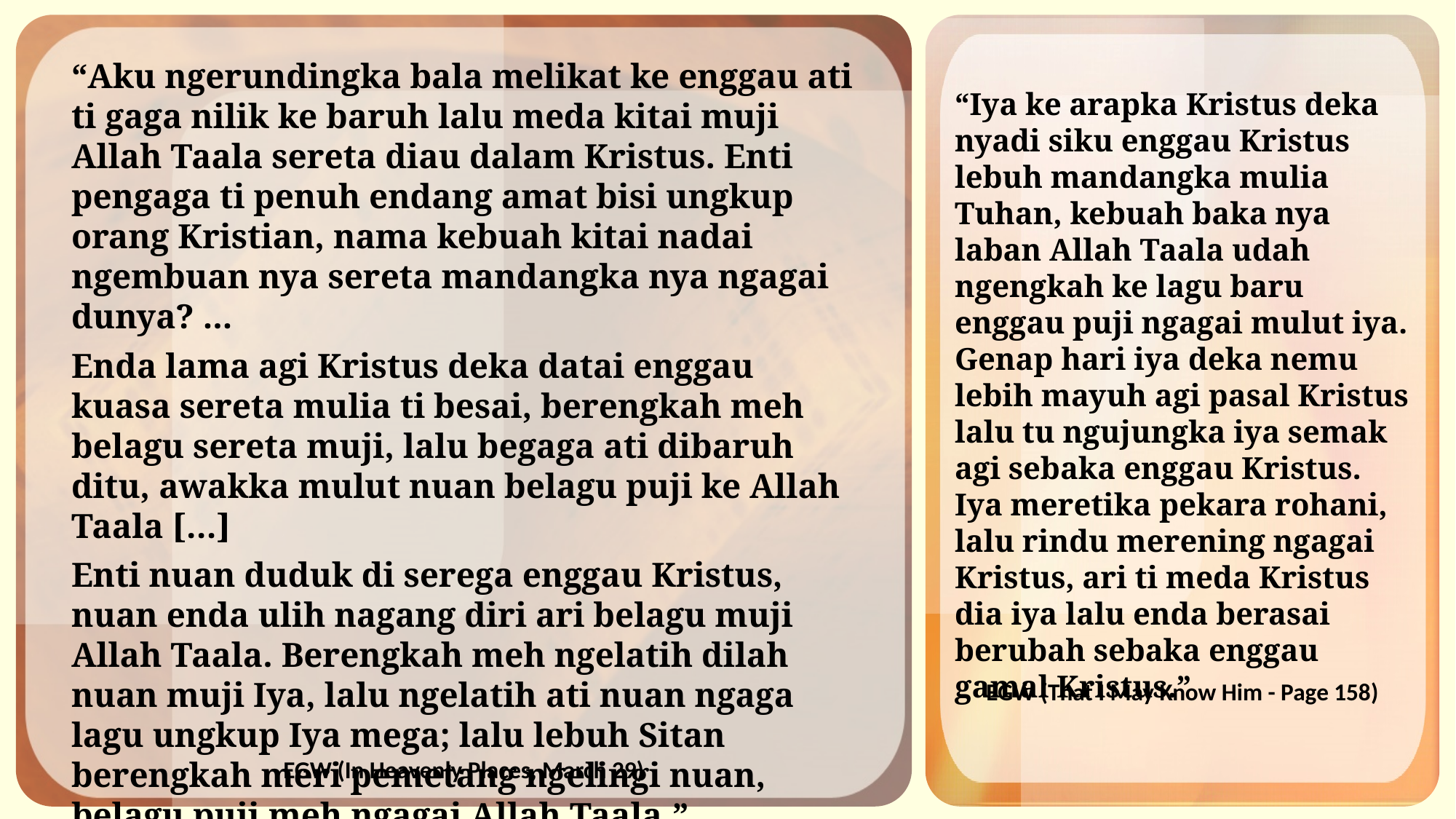

“Aku ngerundingka bala melikat ke enggau ati ti gaga nilik ke baruh lalu meda kitai muji Allah Taala sereta diau dalam Kristus. Enti pengaga ti penuh endang amat bisi ungkup orang Kristian, nama kebuah kitai nadai ngembuan nya sereta mandangka nya ngagai dunya? ...
Enda lama agi Kristus deka datai enggau kuasa sereta mulia ti besai, berengkah meh belagu sereta muji, lalu begaga ati dibaruh ditu, awakka mulut nuan belagu puji ke Allah Taala […]
Enti nuan duduk di serega enggau Kristus, nuan enda ulih nagang diri ari belagu muji Allah Taala. Berengkah meh ngelatih dilah nuan muji Iya, lalu ngelatih ati nuan ngaga lagu ungkup Iya mega; lalu lebuh Sitan berengkah meri pemetang ngelingi nuan, belagu puji meh ngagai Allah Taala.”
“Iya ke arapka Kristus deka nyadi siku enggau Kristus lebuh mandangka mulia Tuhan, kebuah baka nya laban Allah Taala udah ngengkah ke lagu baru enggau puji ngagai mulut iya. Genap hari iya deka nemu lebih mayuh agi pasal Kristus lalu tu ngujungka iya semak agi sebaka enggau Kristus. Iya meretika pekara rohani, lalu rindu merening ngagai Kristus, ari ti meda Kristus dia iya lalu enda berasai berubah sebaka enggau gamal Kristus.”
EGW (That I May Know Him - Page 158)
EGW (In Heavenly Places, March 29)